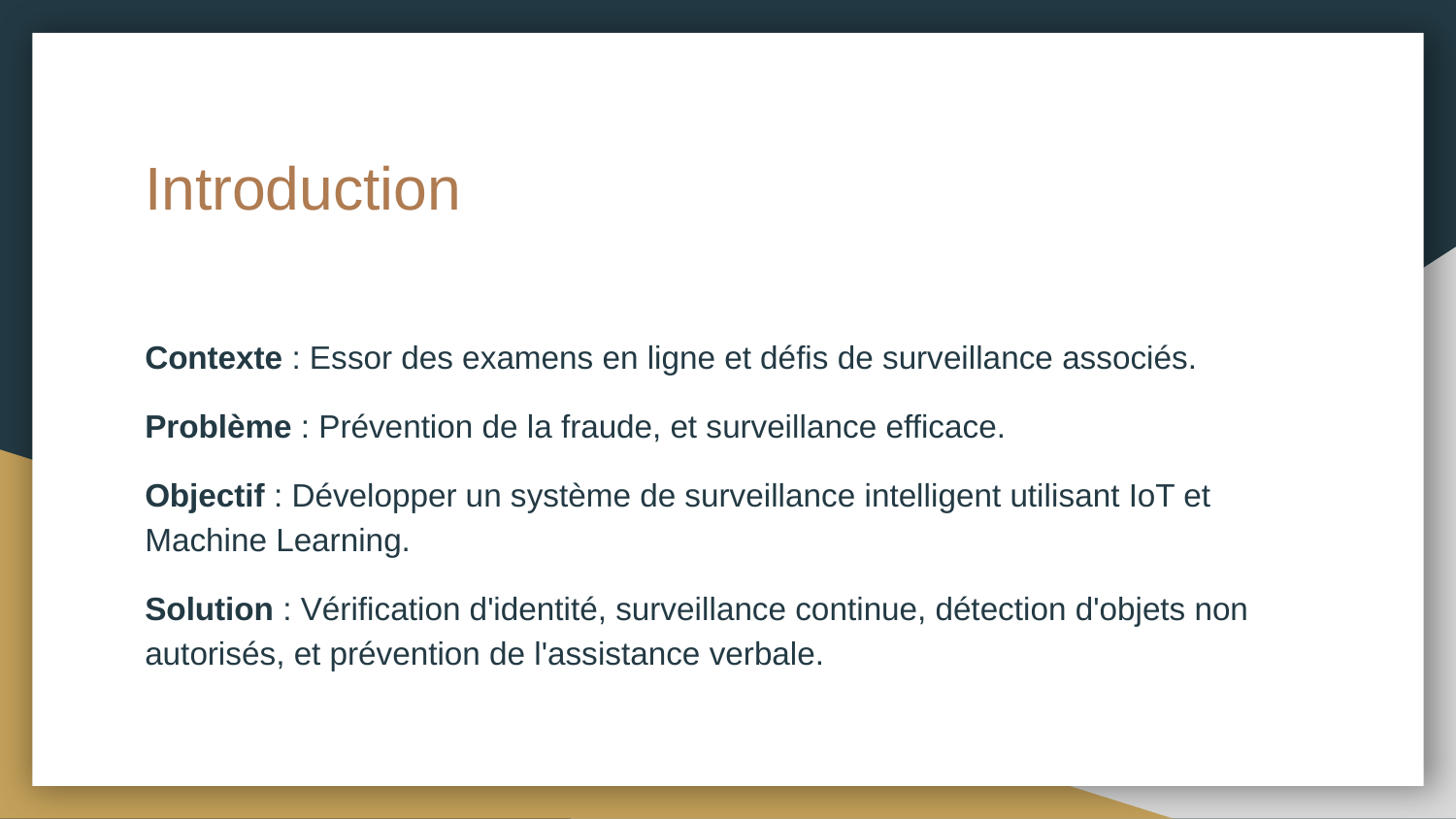

# Introduction
Contexte : Essor des examens en ligne et défis de surveillance associés.
Problème : Prévention de la fraude, et surveillance efficace.
Objectif : Développer un système de surveillance intelligent utilisant IoT et Machine Learning.
Solution : Vérification d'identité, surveillance continue, détection d'objets non autorisés, et prévention de l'assistance verbale.